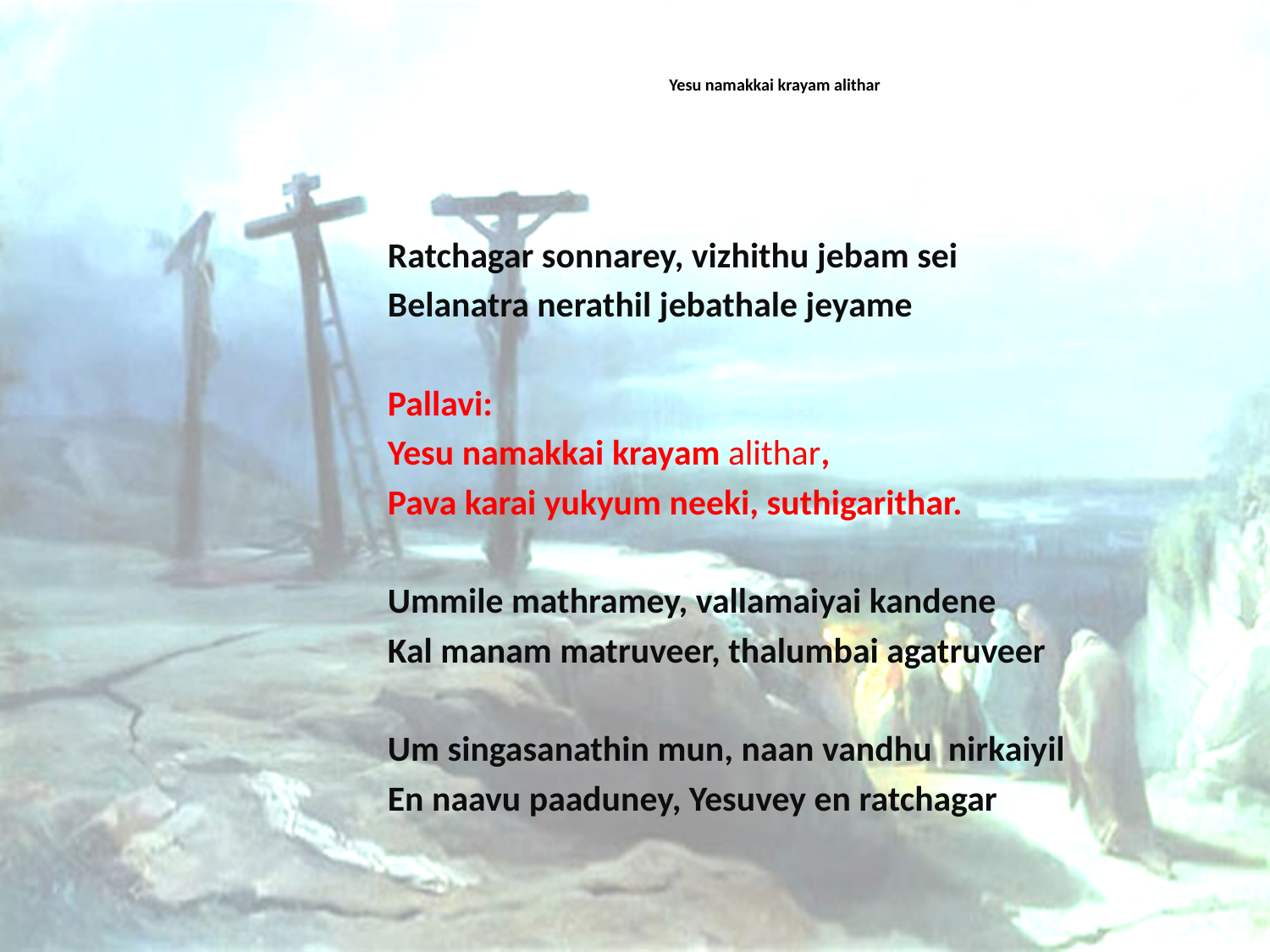

# Yesu namakkai krayam alithar
Ratchagar sonnarey, vizhithu jebam sei
Belanatra nerathil jebathale jeyame

Pallavi:
Yesu namakkai krayam alithar,
Pava karai yukyum neeki, suthigarithar.

Ummile mathramey, vallamaiyai kandene
Kal manam matruveer, thalumbai agatruveer

Um singasanathin mun, naan vandhu  nirkaiyil
En naavu paaduney, Yesuvey en ratchagar